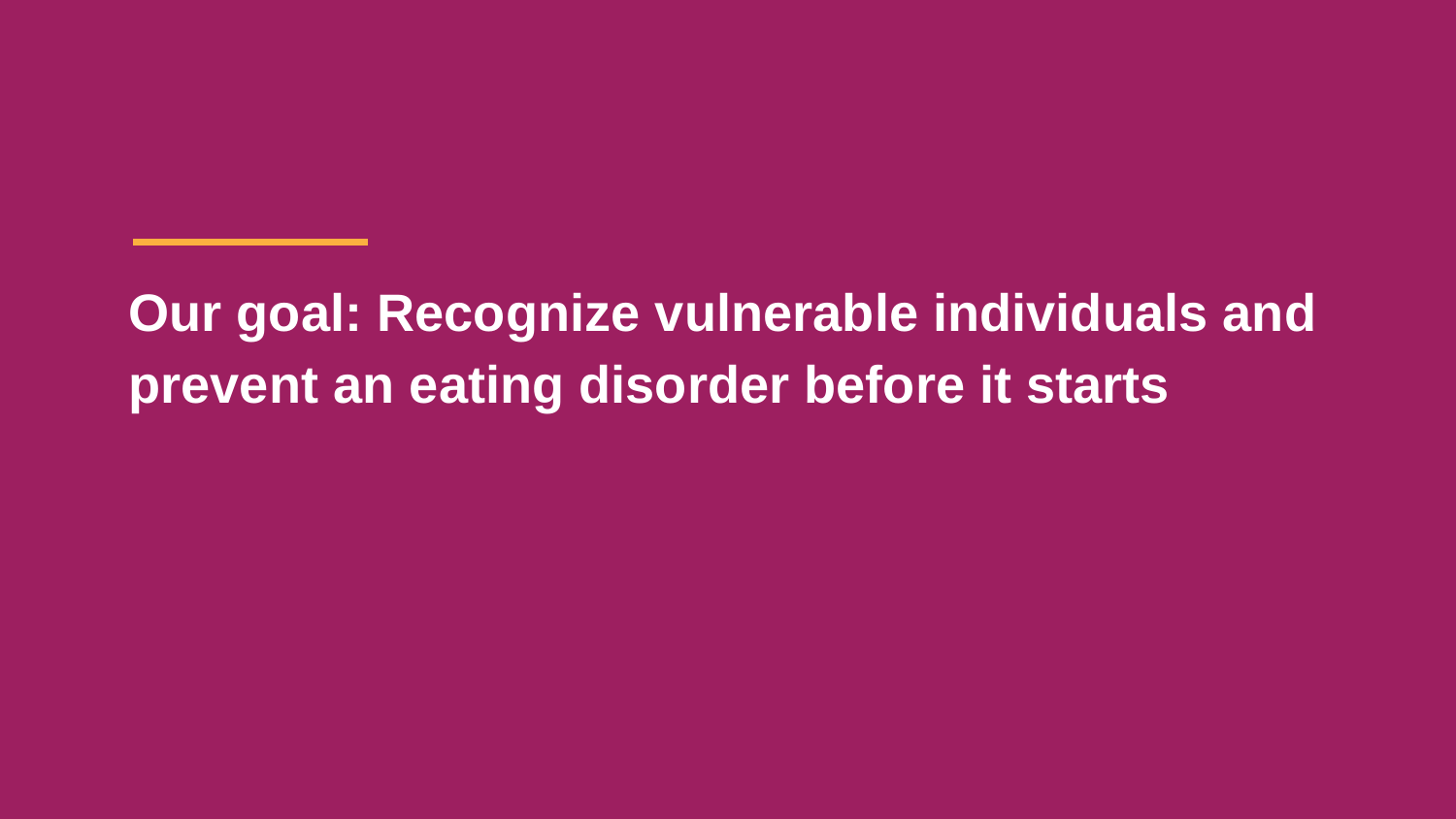

Our goal: Recognize vulnerable individuals and prevent an eating disorder before it starts
# Our goal